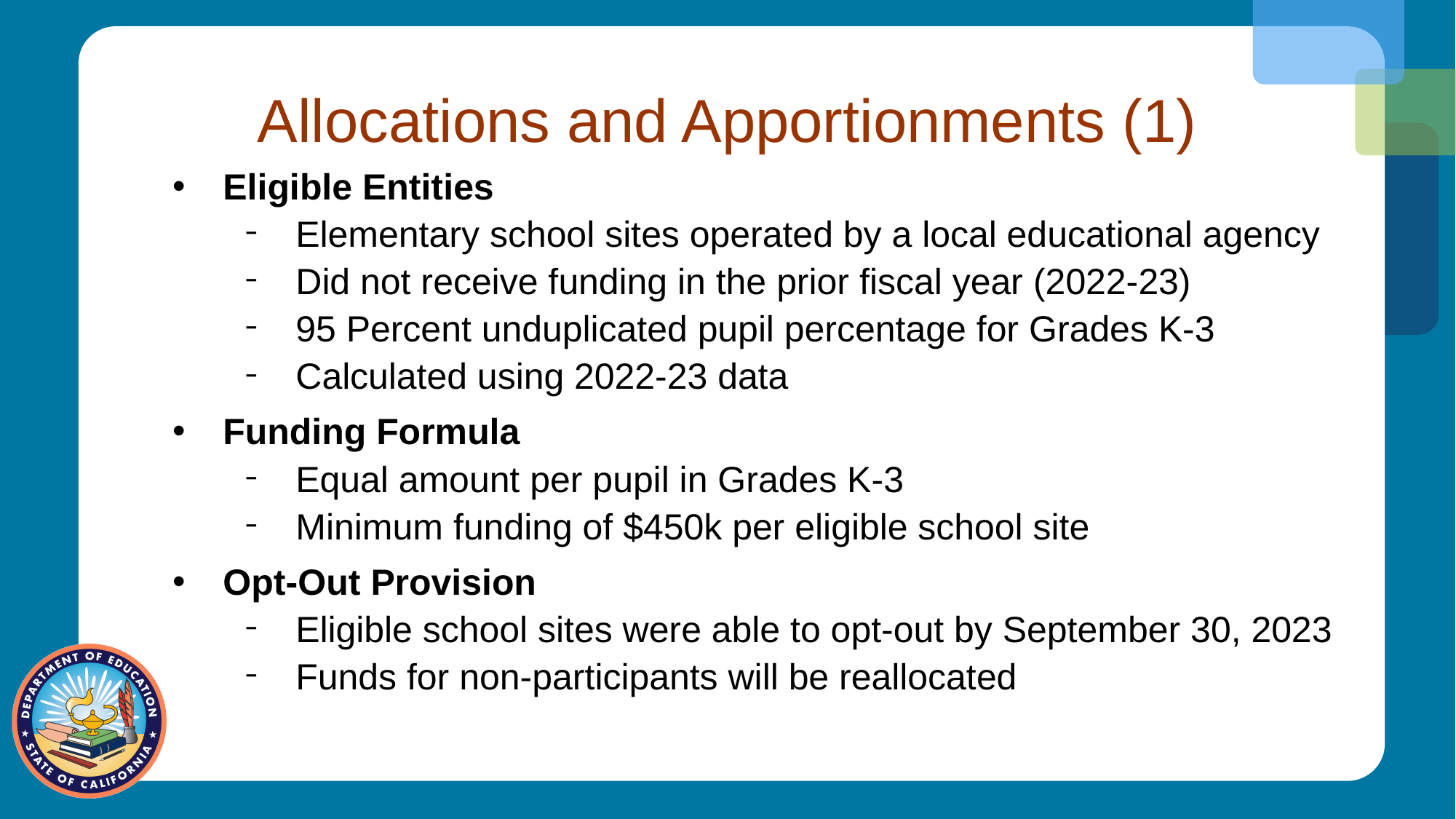

# Allocations and Apportionments (1)
Eligible Entities
Elementary school sites operated by a local educational agency
Did not receive funding in the prior fiscal year (2022-23)
95 Percent unduplicated pupil percentage for Grades K-3
Calculated using 2022-23 data
Funding Formula
Equal amount per pupil in Grades K-3
Minimum funding of $450k per eligible school site
Opt-Out Provision
Eligible school sites were able to opt-out by September 30, 2023
Funds for non-participants will be reallocated